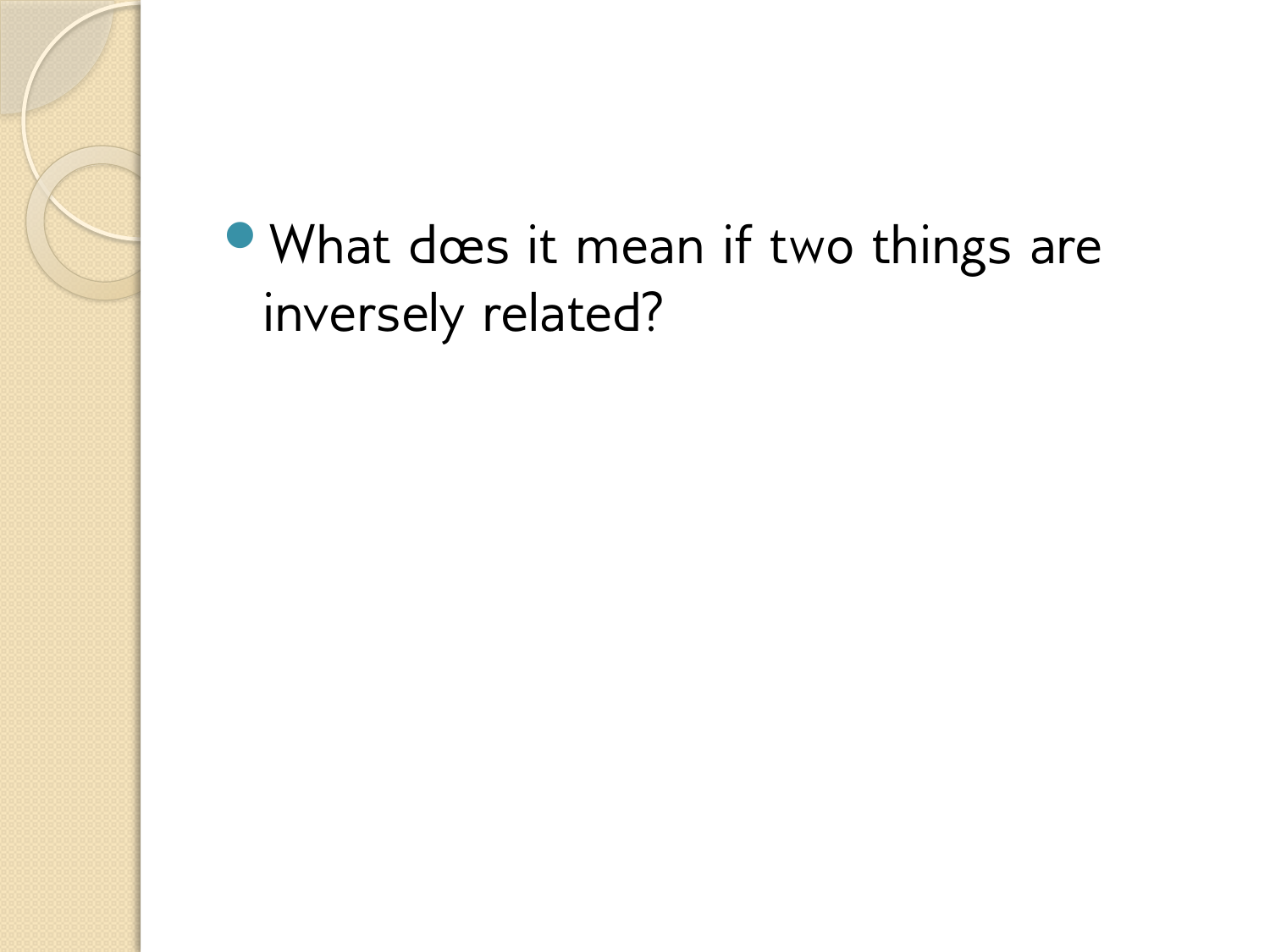

#
What does it mean if two things are inversely related?